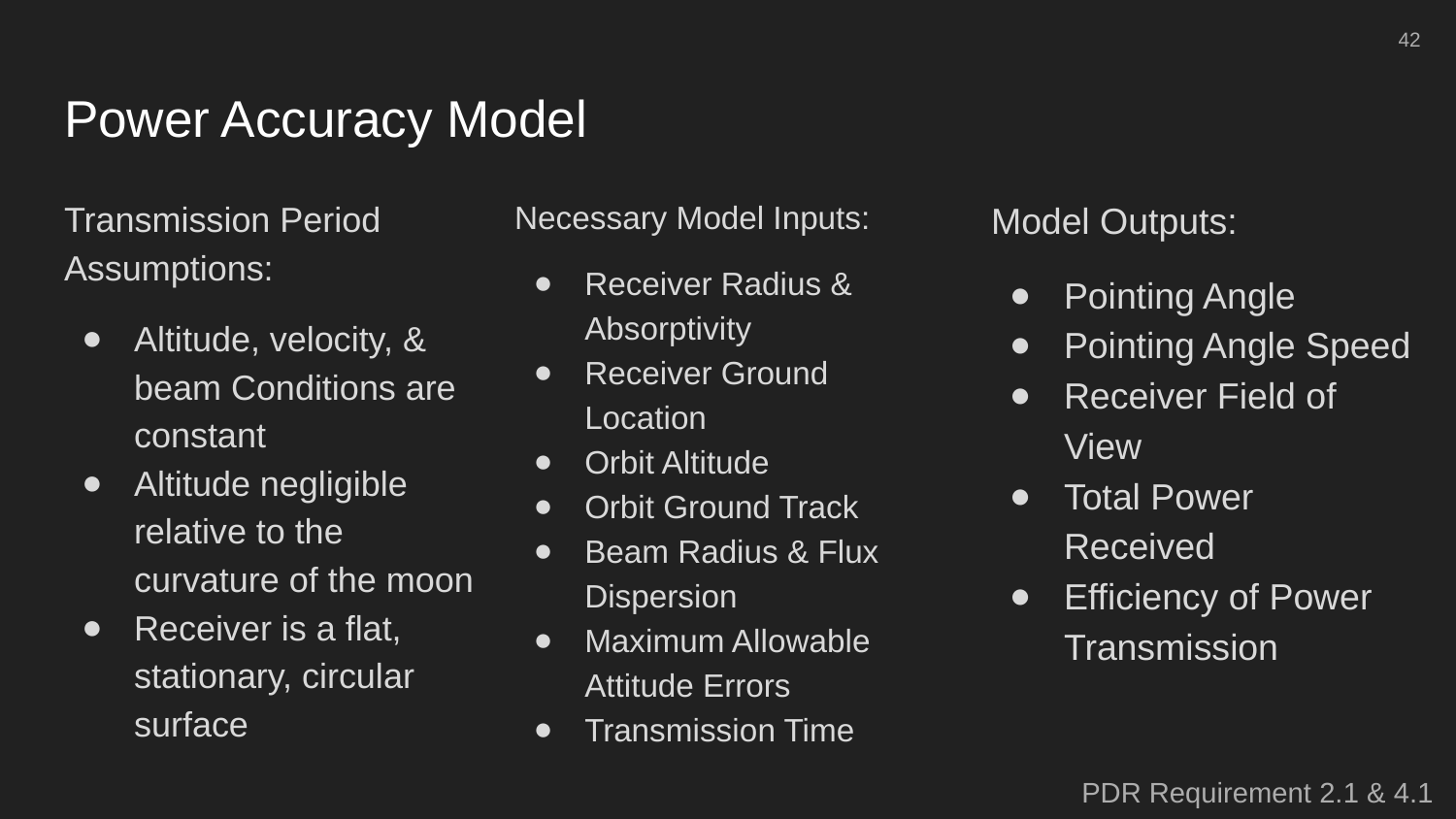

42
# Power Accuracy Model
Transmission Period Assumptions:
Altitude, velocity, & beam Conditions are constant
Altitude negligible relative to the curvature of the moon
Receiver is a flat, stationary, circular surface
Necessary Model Inputs:
Receiver Radius & Absorptivity
Receiver Ground Location
Orbit Altitude
Orbit Ground Track
Beam Radius & Flux Dispersion
Maximum Allowable Attitude Errors
Transmission Time
Model Outputs:
Pointing Angle
Pointing Angle Speed
Receiver Field of View
Total Power Received
Efficiency of Power Transmission
PDR Requirement 2.1 & 4.1